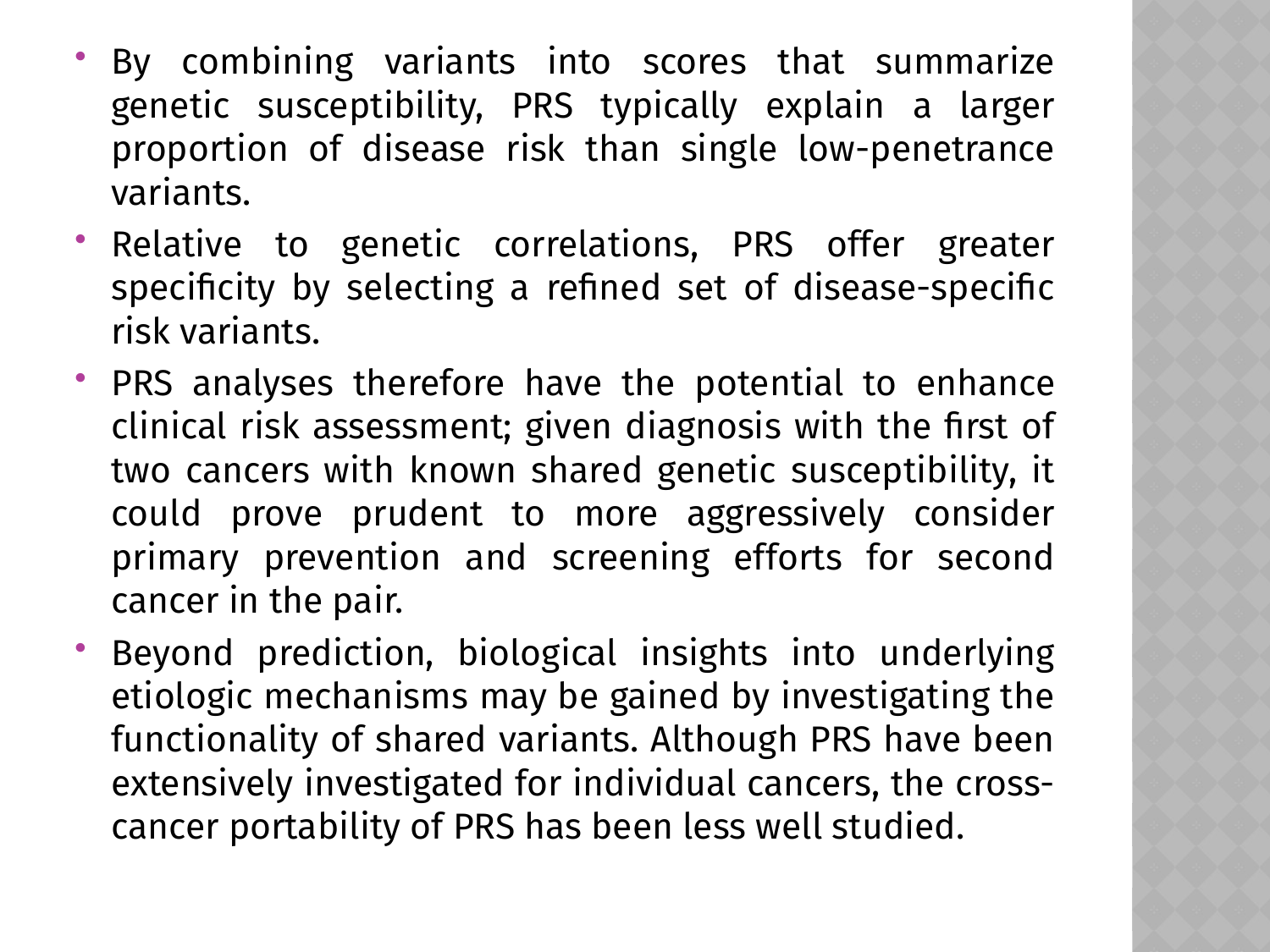

By combining variants into scores that summarize genetic susceptibility, PRS typically explain a larger proportion of disease risk than single low-penetrance variants.
Relative to genetic correlations, PRS offer greater specificity by selecting a refined set of disease-specific risk variants.
PRS analyses therefore have the potential to enhance clinical risk assessment; given diagnosis with the first of two cancers with known shared genetic susceptibility, it could prove prudent to more aggressively consider primary prevention and screening efforts for second cancer in the pair.
Beyond prediction, biological insights into underlying etiologic mechanisms may be gained by investigating the functionality of shared variants. Although PRS have been extensively investigated for individual cancers, the cross-cancer portability of PRS has been less well studied.